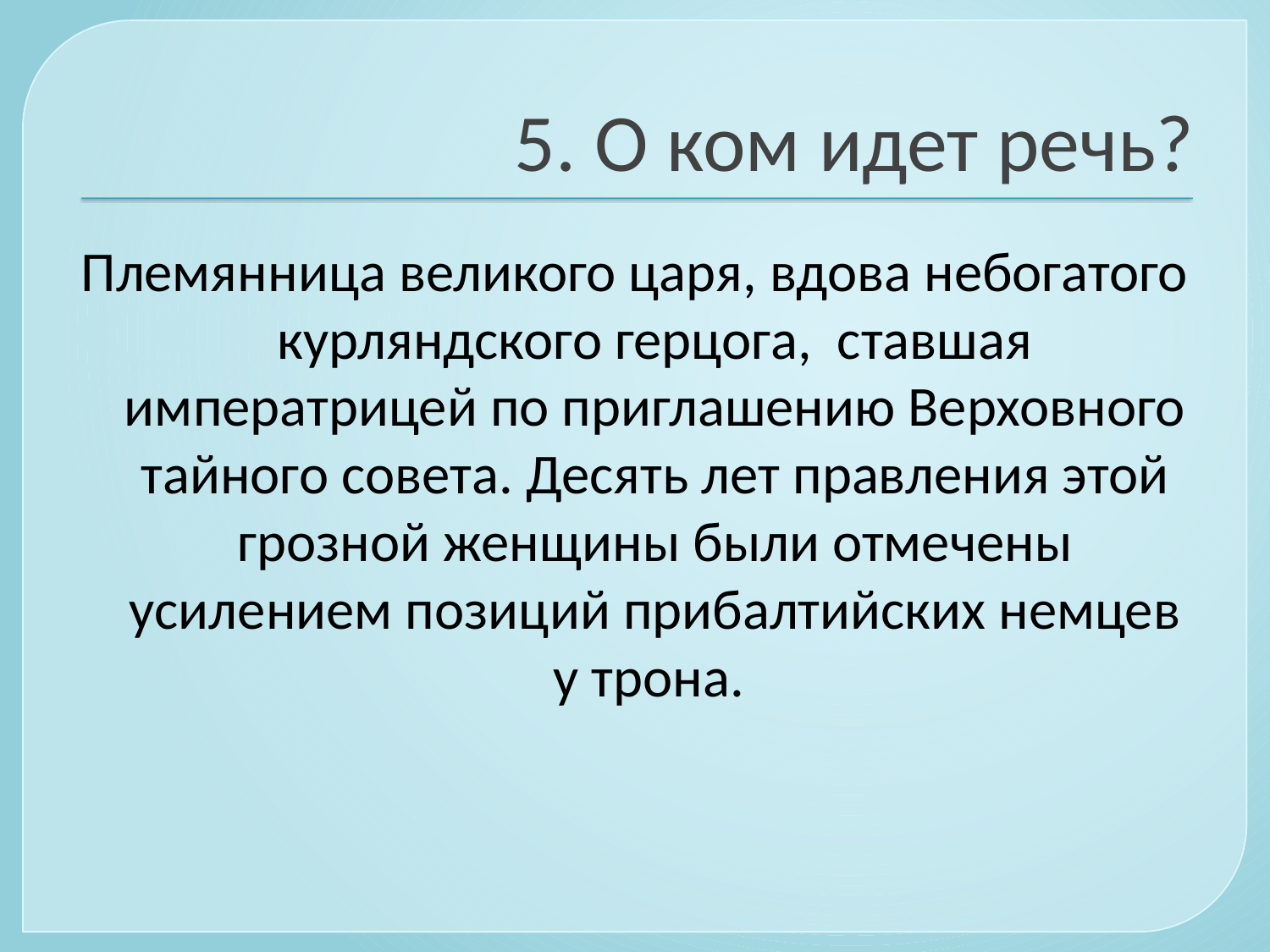

# 5. О ком идет речь?
Племянница великого царя, вдова небогатого курляндского герцога,  ставшая императрицей по приглашению Верховного тайного совета. Десять лет правления этой грозной женщины были отмечены усилением позиций прибалтийских немцев у трона.